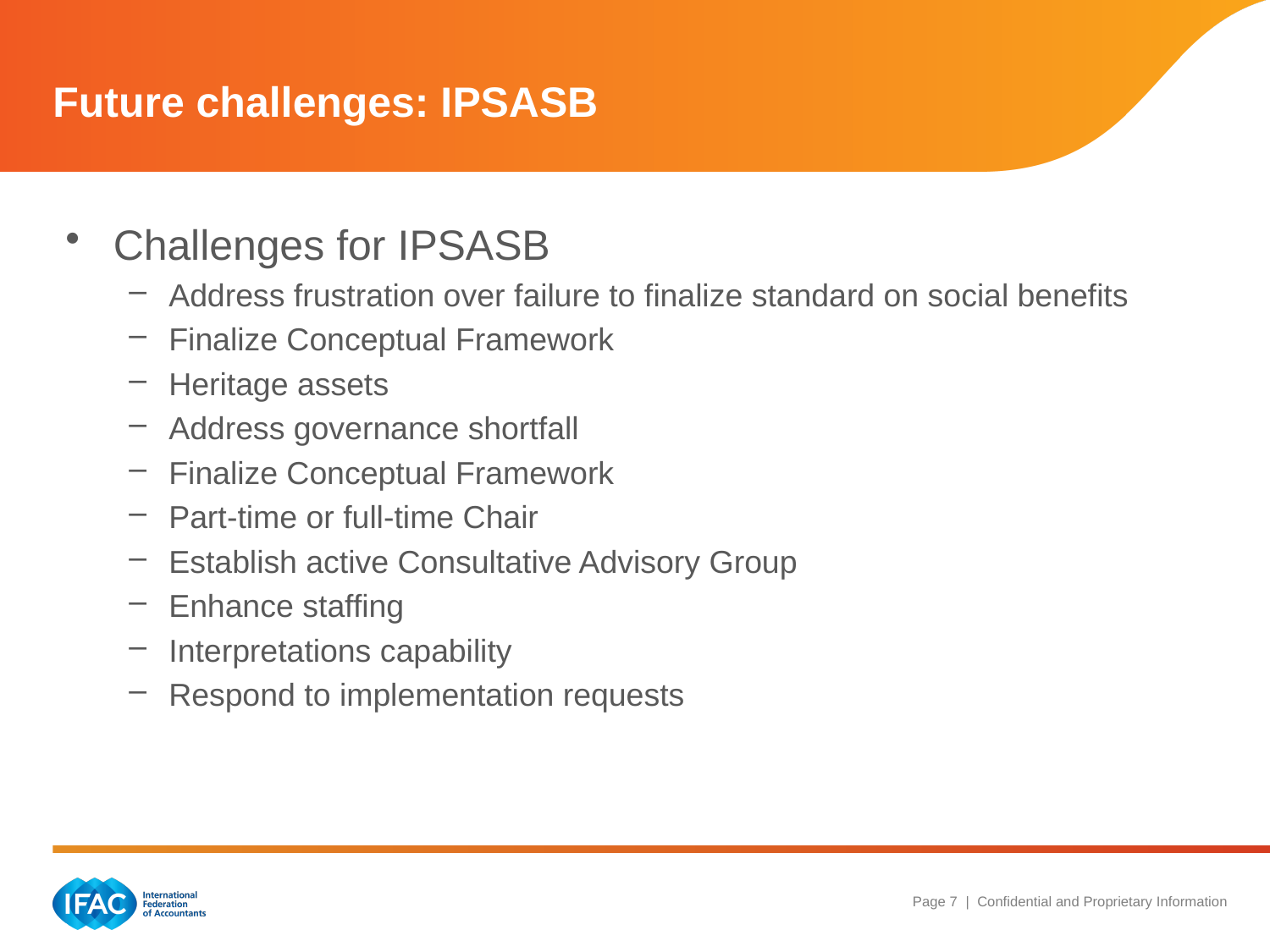

# Future challenges: IPSASB
Challenges for IPSASB
Address frustration over failure to finalize standard on social benefits
Finalize Conceptual Framework
Heritage assets
Address governance shortfall
Finalize Conceptual Framework
Part-time or full-time Chair
Establish active Consultative Advisory Group
Enhance staffing
Interpretations capability
Respond to implementation requests